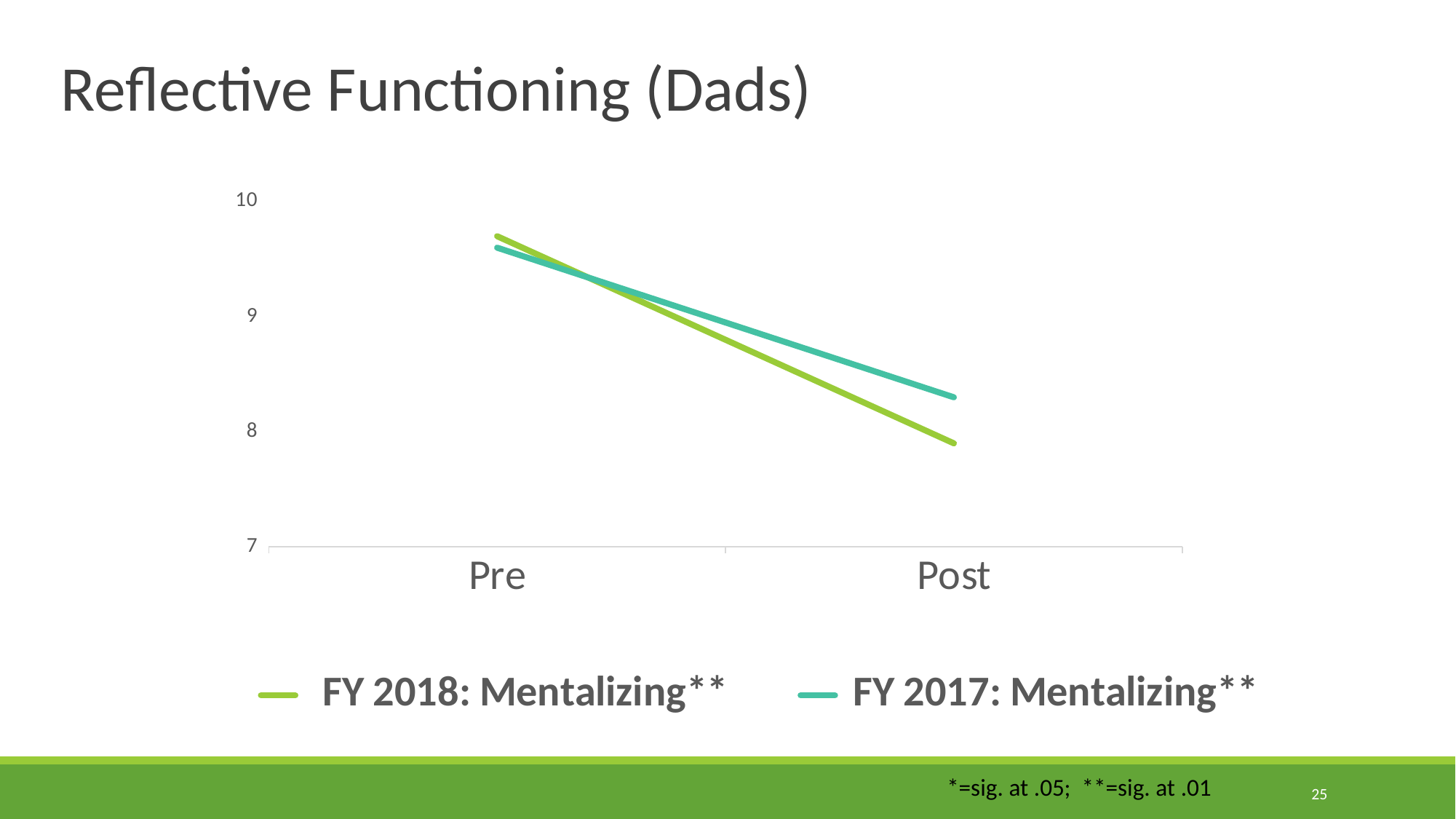

Reflective Functioning (Dads)

### Chart

| Category |   FY 2018: Mentalizing**  |  FY 2017: Mentalizing** |
|---|---|---|
| Pre | 9.7 | 9.6 |
| Post | 7.9 | 8.3 |
*=sig. at .05;  **=sig. at .01
25